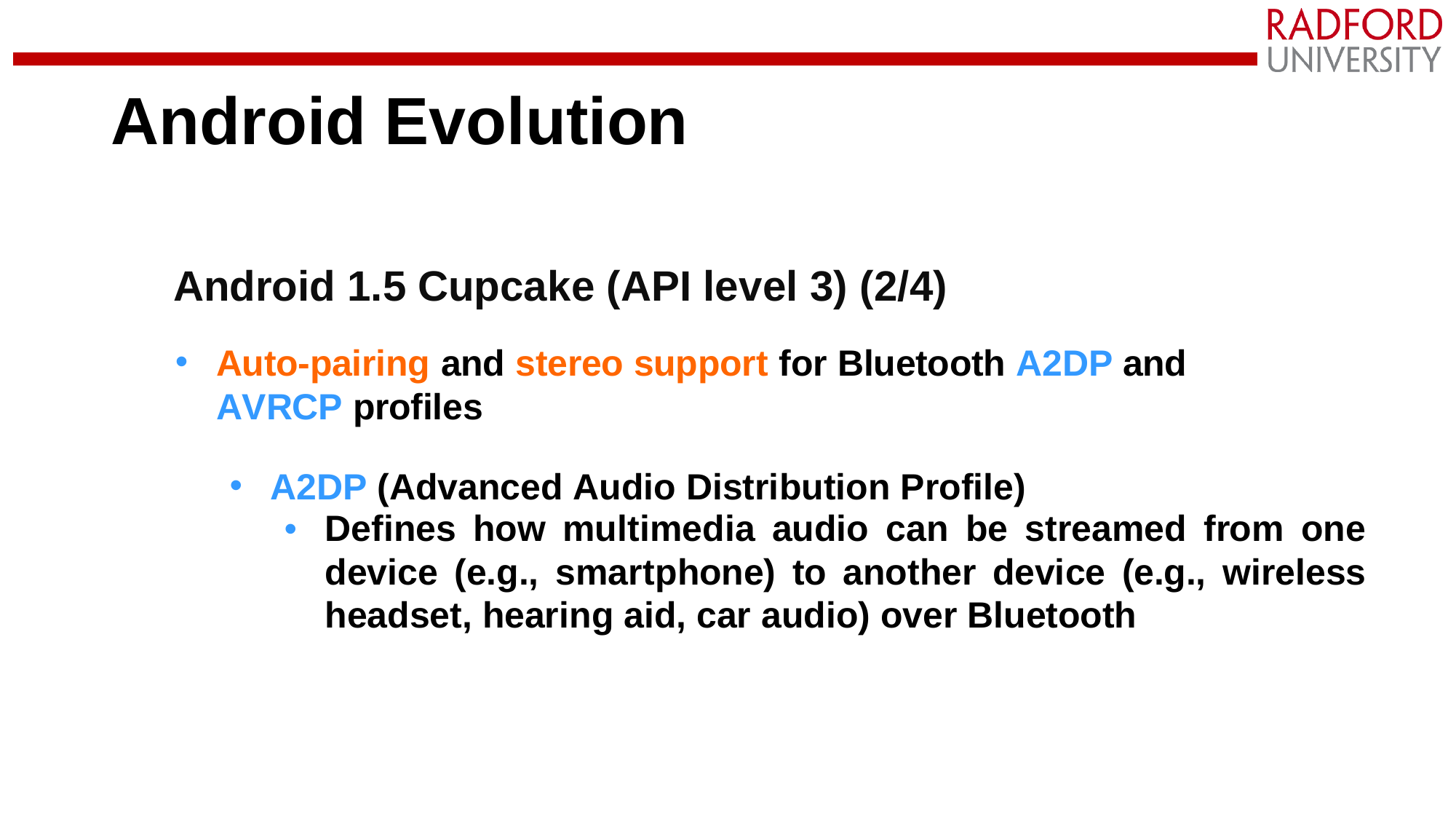

# Android Evolution
Android 1.5 Cupcake (API level 3) (2/4)
Auto-pairing and stereo support for Bluetooth A2DP and AVRCP profiles

A2DP (Advanced Audio Distribution Profile)
Defines how multimedia audio can be streamed from one device (e.g., smartphone) to another device (e.g., wireless headset, hearing aid, car audio) over Bluetooth